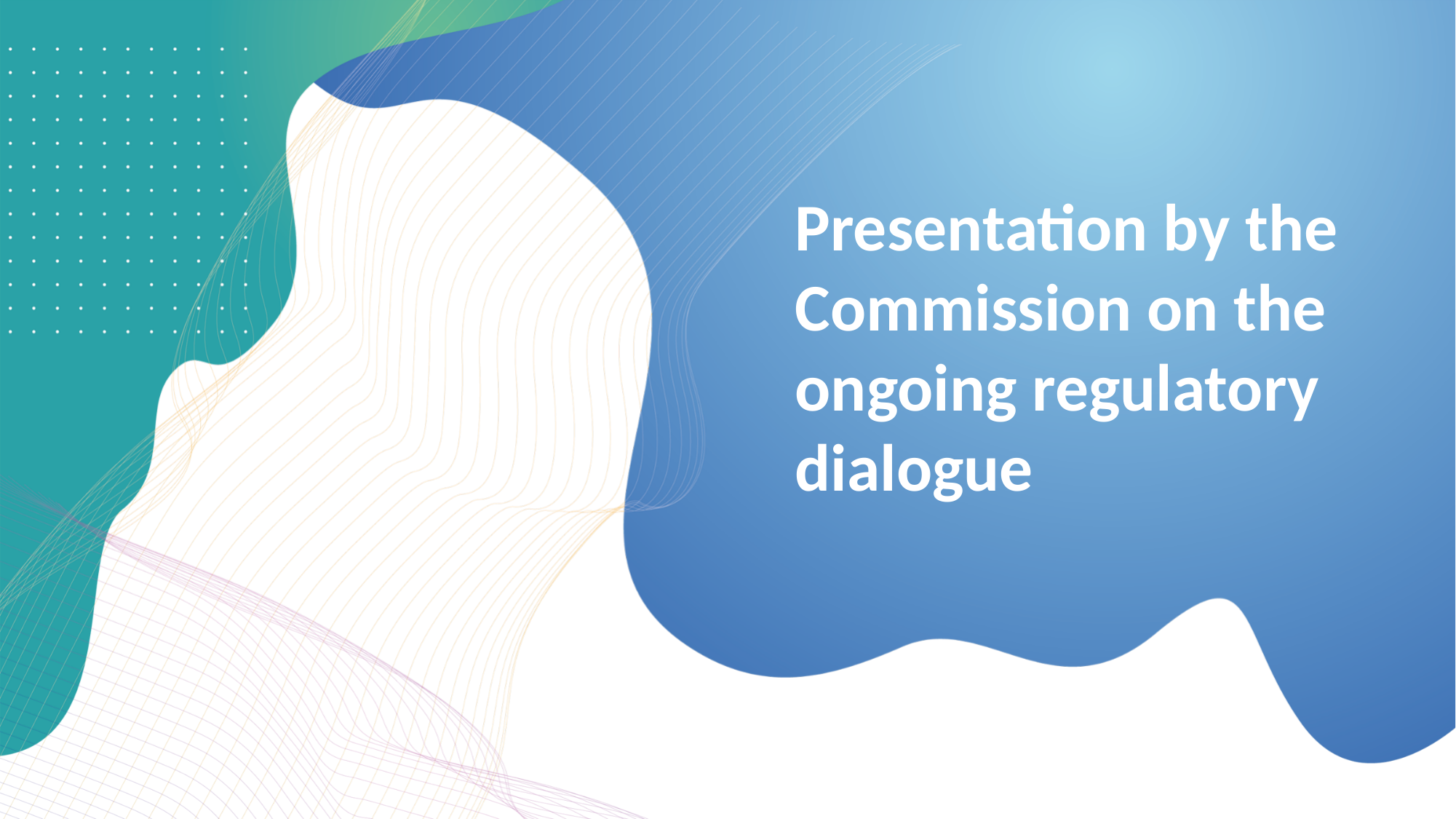

Presentation by the Commission on the ongoing regulatory dialogue